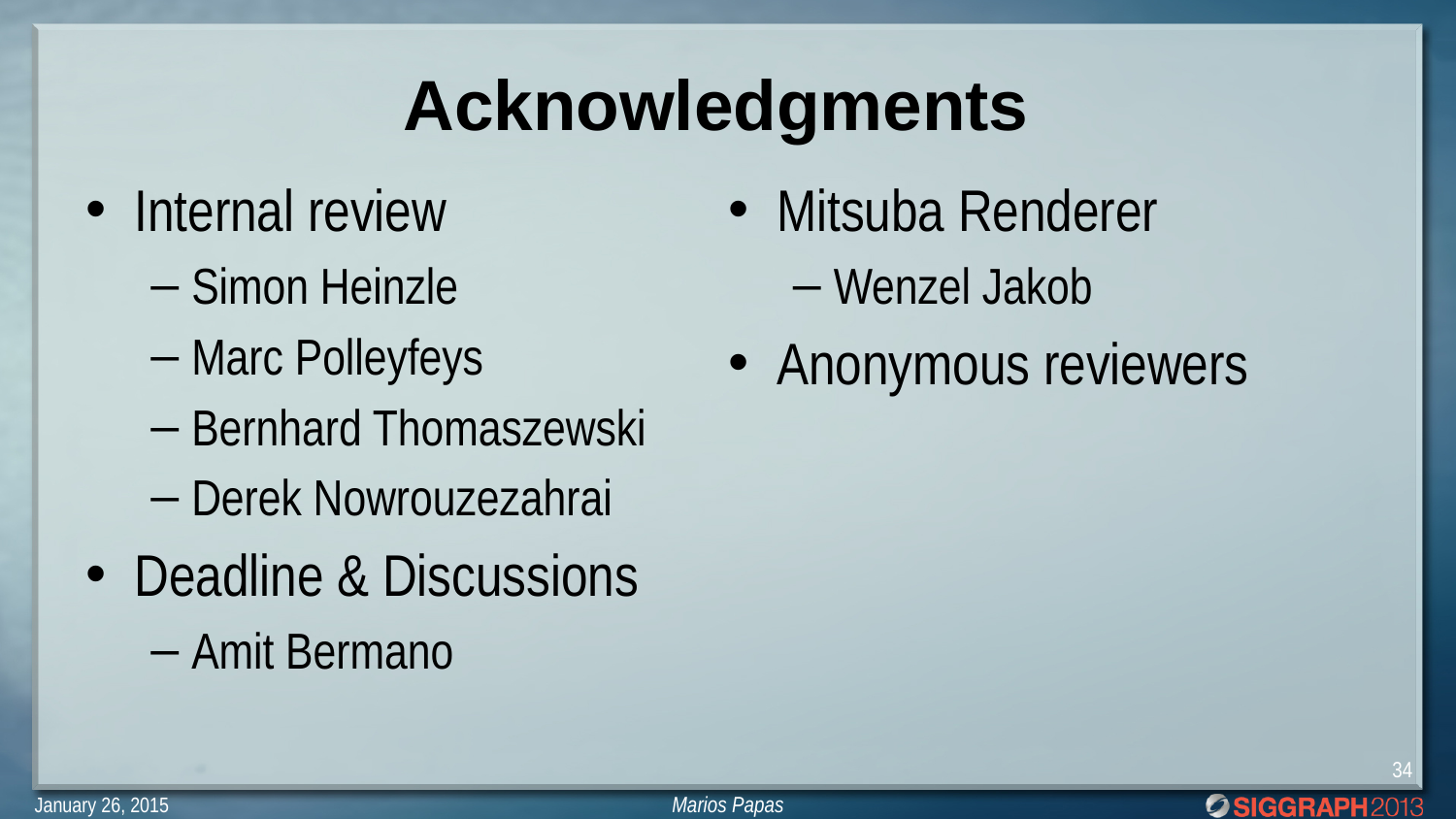

# Acknowledgments
Internal review
Simon Heinzle
Marc Polleyfeys
Bernhard Thomaszewski
Derek Nowrouzezahrai
Deadline & Discussions
Amit Bermano
Mitsuba Renderer
Wenzel Jakob
Anonymous reviewers

34
Marios Papas
January 26, 2015